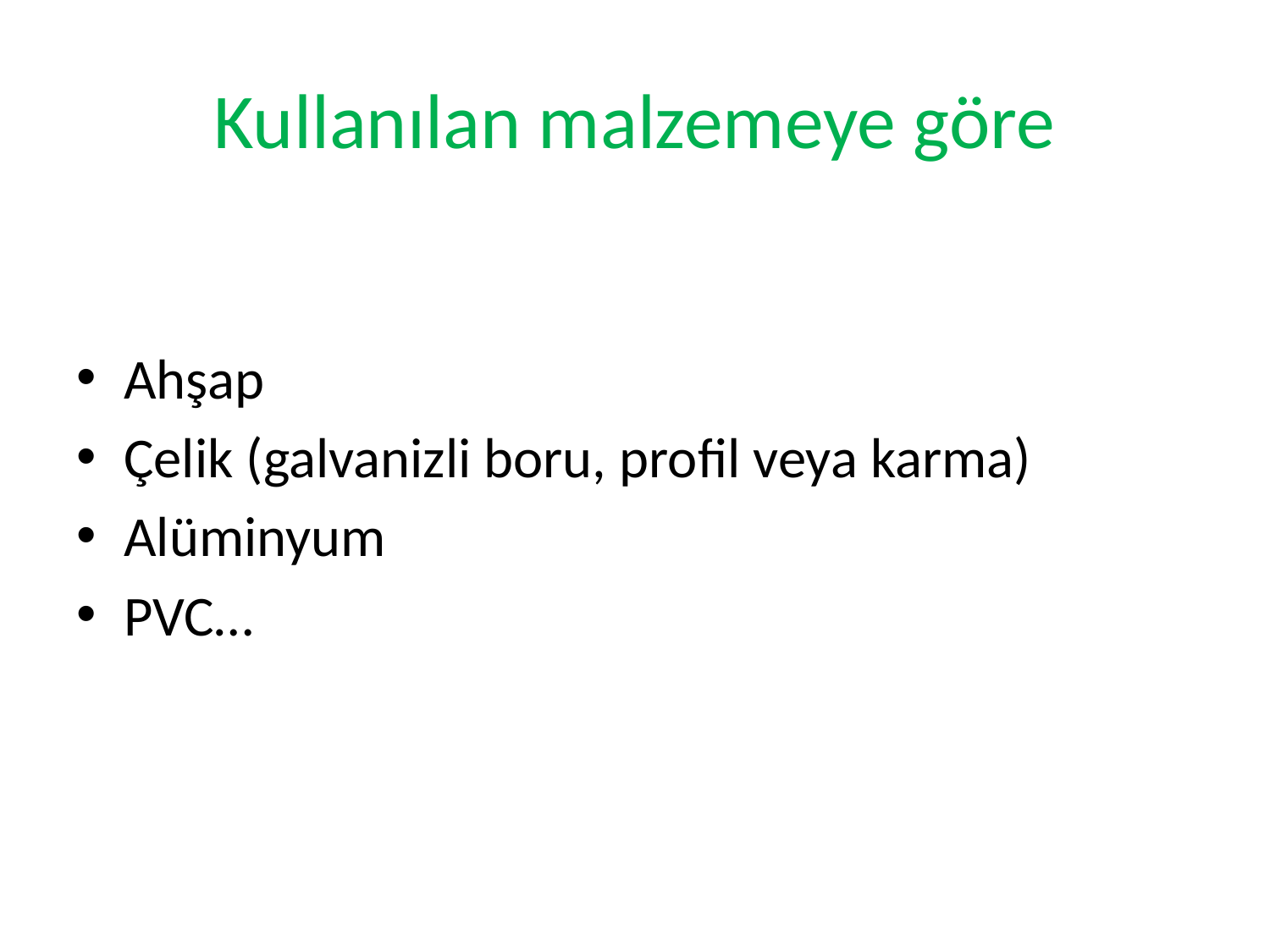

# Kullanılan malzemeye göre
Ahşap
Çelik (galvanizli boru, profil veya karma)
Alüminyum
PVC…